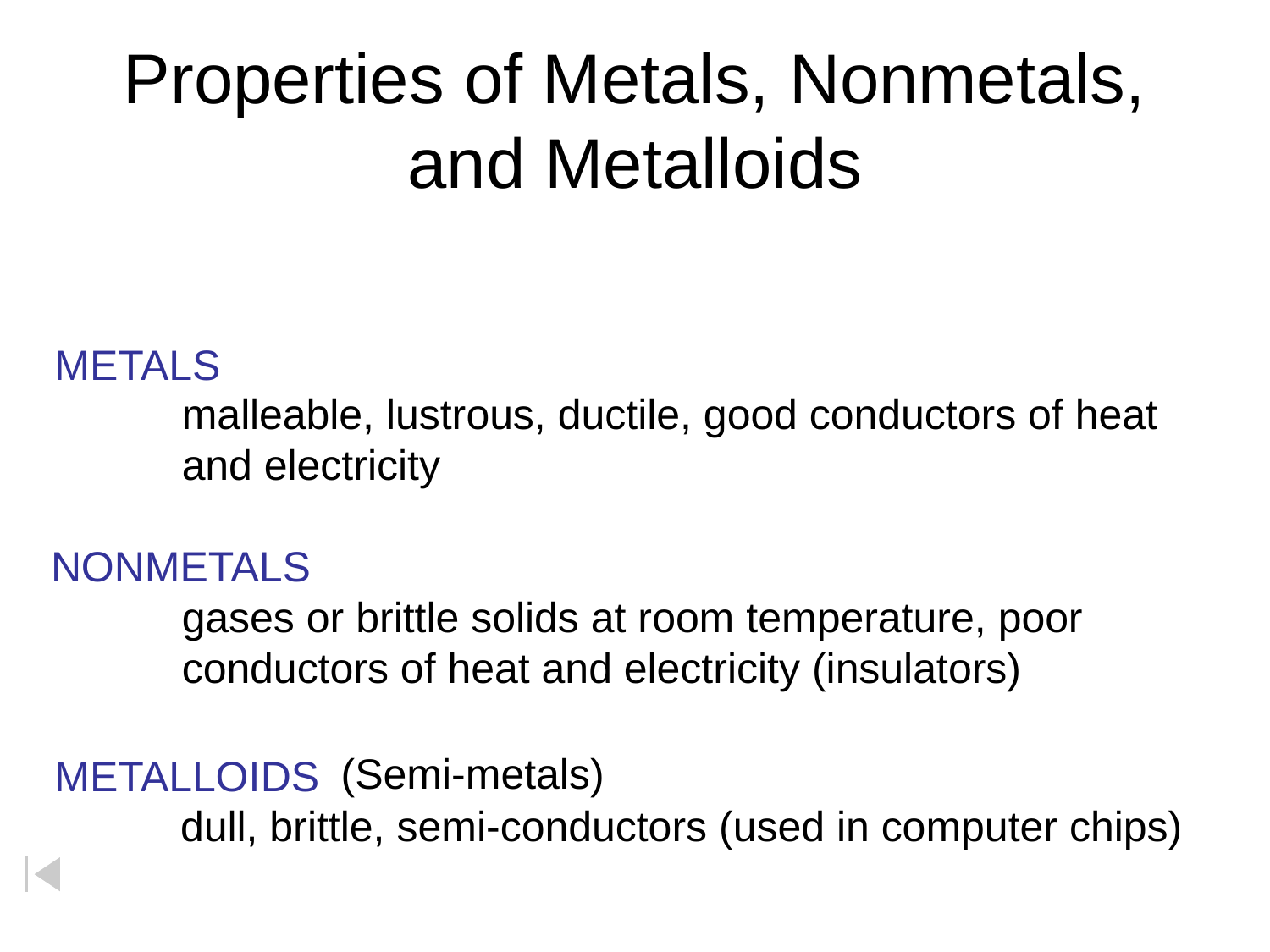

# Properties of Metals, Nonmetals, and Metalloids
METALS
malleable, lustrous, ductile, good conductors of heat and electricity
NONMETALS
gases or brittle solids at room temperature, poor
conductors of heat and electricity (insulators)
(Semi-metals)
METALLOIDS
dull, brittle, semi-conductors (used in computer chips)